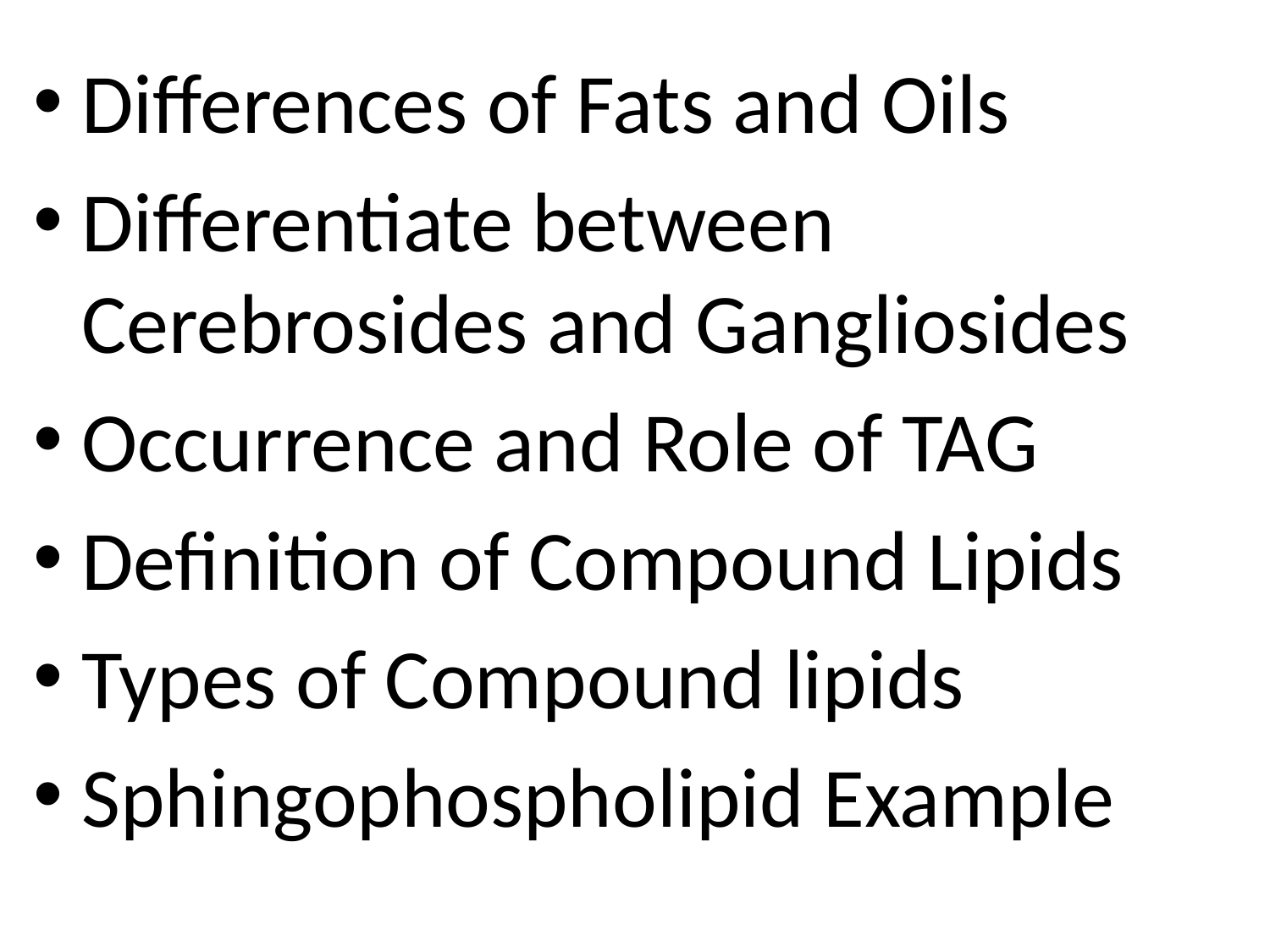

Differences of Fats and Oils
Differentiate between Cerebrosides and Gangliosides
Occurrence and Role of TAG
Definition of Compound Lipids
Types of Compound lipids
Sphingophospholipid Example